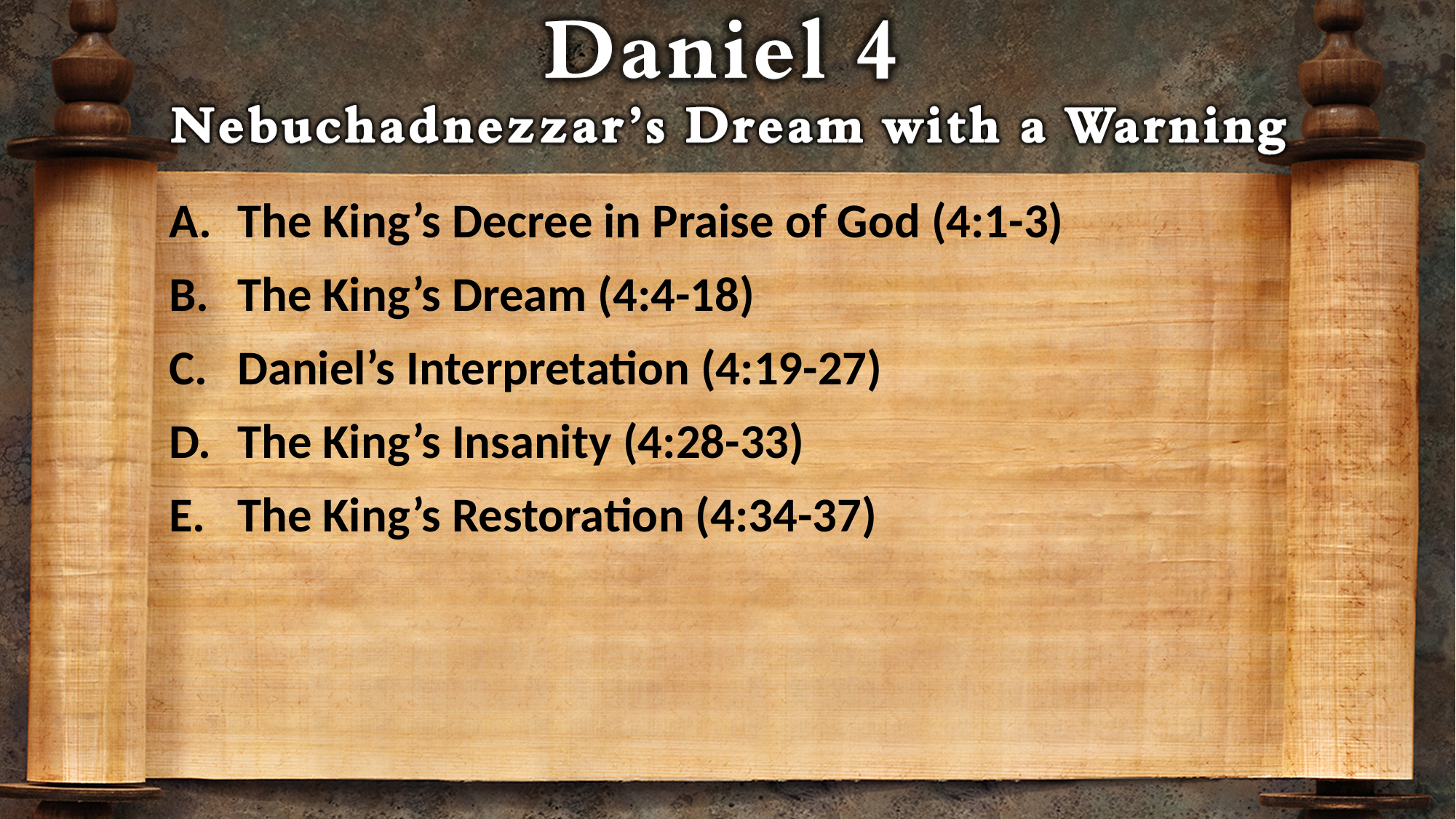

The King’s Decree in Praise of God (4:1-3)
The King’s Dream (4:4-18)
Daniel’s Interpretation (4:19-27)
The King’s Insanity (4:28-33)
The King’s Restoration (4:34-37)